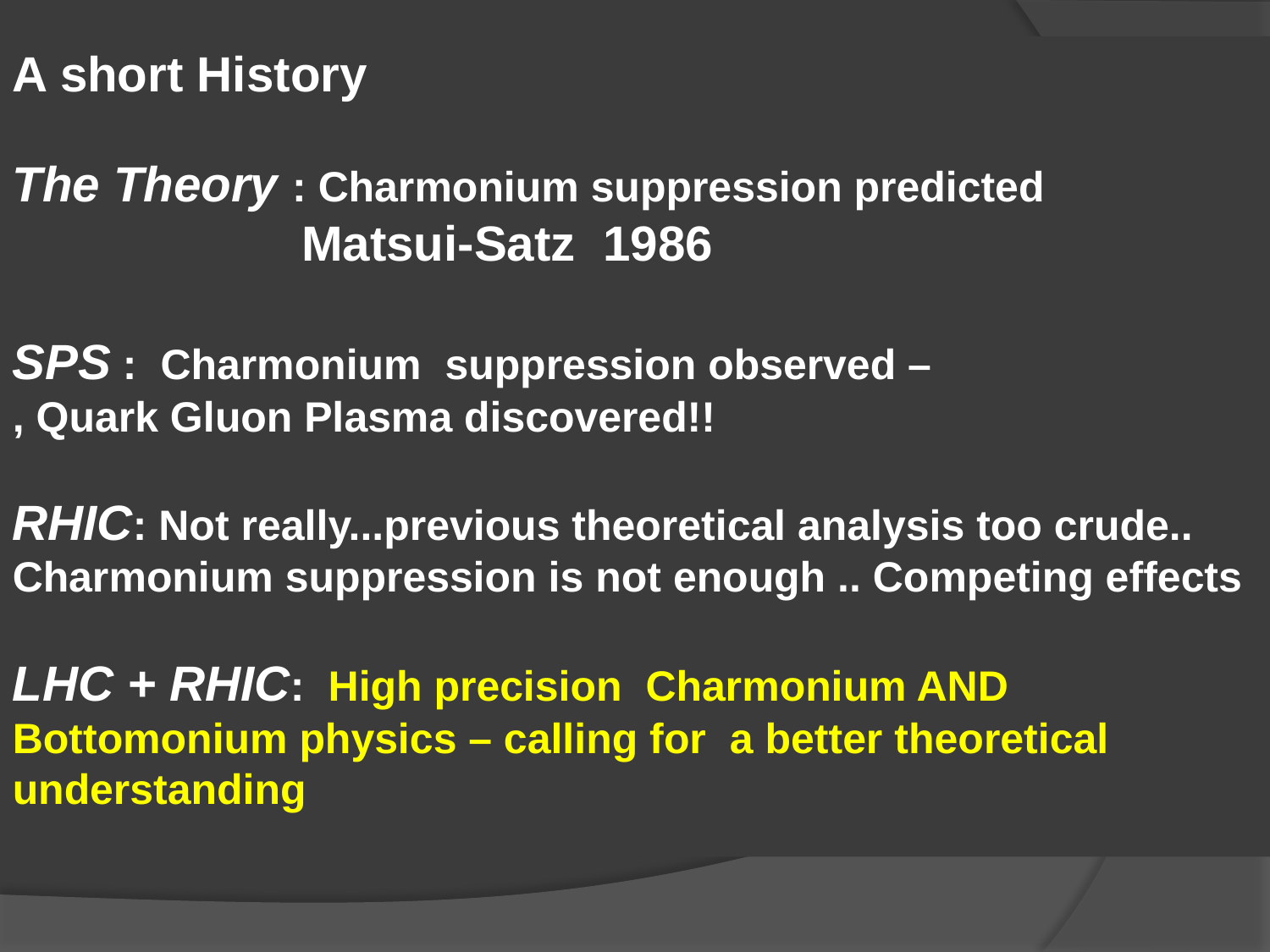

A short History

The Theory : Charmonium suppression predicted
                     Matsui-Satz  1986

SPS :  Charmonium  suppression observed –
, Quark Gluon Plasma discovered!!

RHIC: Not really...previous theoretical analysis too crude.. Charmonium suppression is not enough .. Competing effects

LHC + RHIC:  High precision  Charmonium AND Bottomonium physics – calling for  a better theoretical understanding